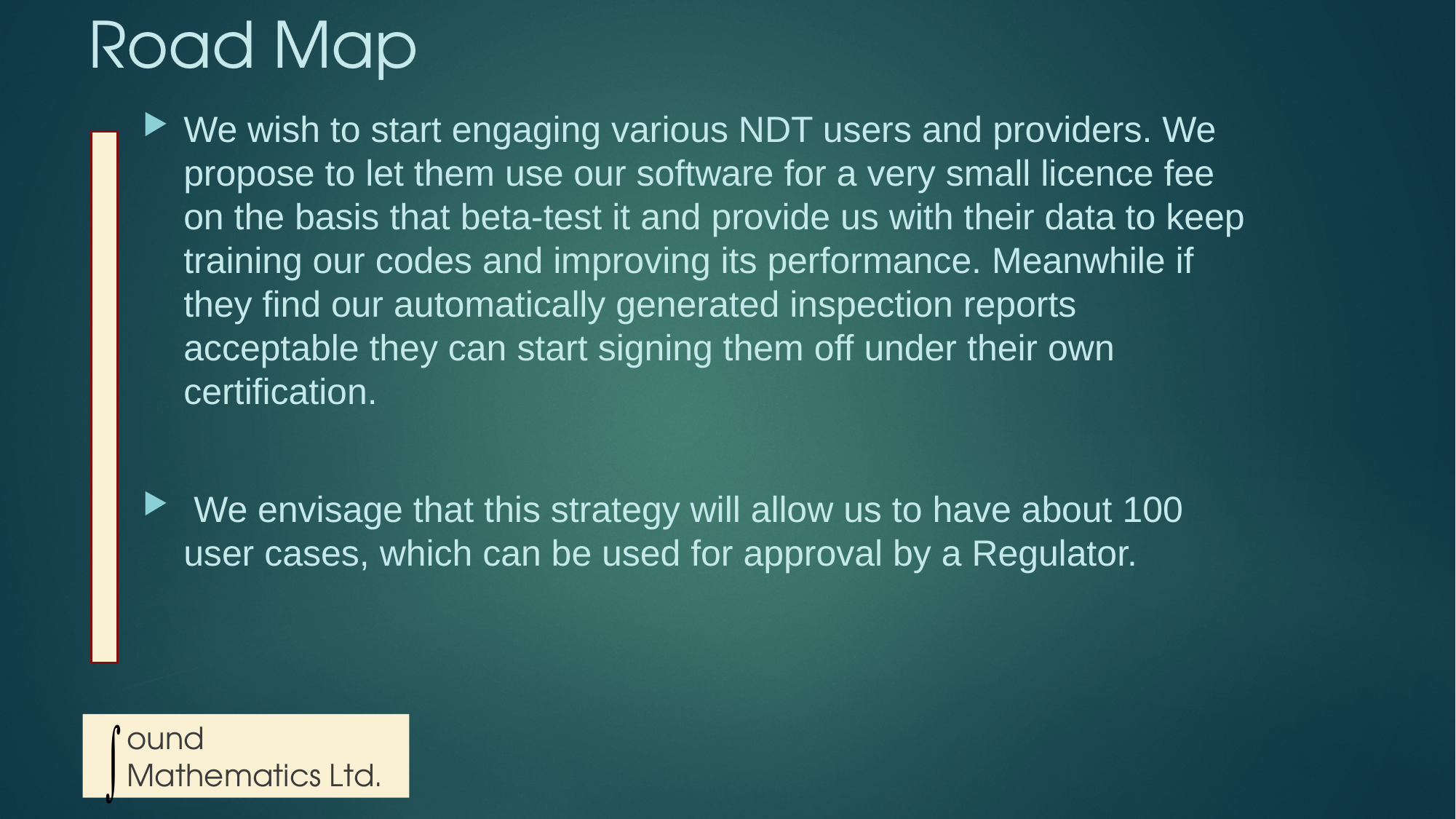

# Road Map
We wish to start engaging various NDT users and providers. We propose to let them use our software for a very small licence fee on the basis that beta-test it and provide us with their data to keep training our codes and improving its performance. Meanwhile if they find our automatically generated inspection reports acceptable they can start signing them off under their own certification.

 We envisage that this strategy will allow us to have about 100 user cases, which can be used for approval by a Regulator.